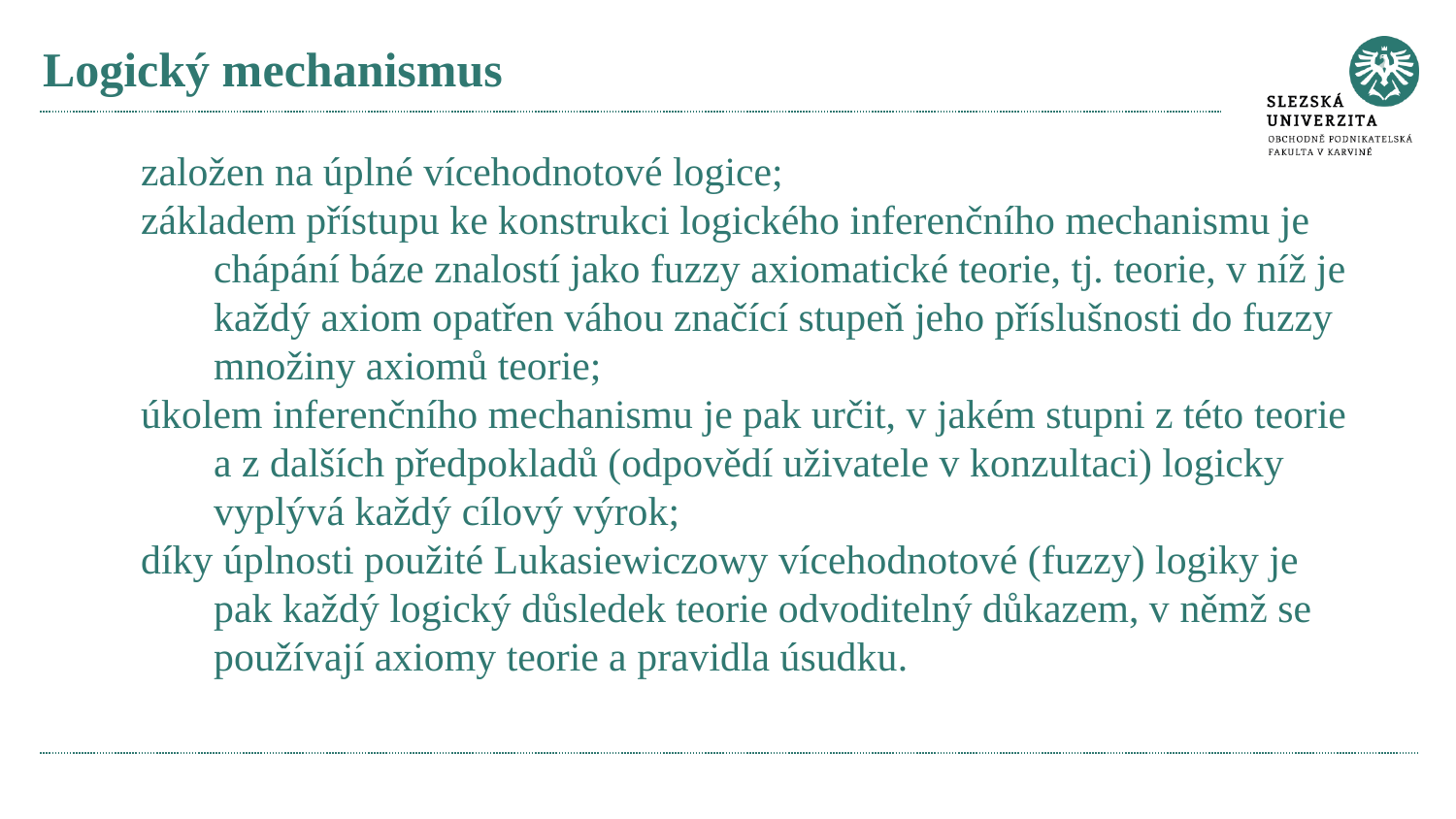

# Logický mechanismus
založen na úplné vícehodnotové logice;
základem přístu­pu ke konstrukci logického inferenčního mechanismu je chápání báze znalostí jako fuzzy axiomatické teorie, tj. teorie, v níž je každý axiom opatřen váhou značící stupeň jeho příslušnosti do fuzzy množiny axiomů teorie;
úkolem inferenčního me­chanismu je pak určit, v jakém stupni z této teorie a z dalších předpokladů (odpovědí uživatele v konzultaci) logicky vyplývá každý cílový výrok;
díky úplnosti použité Lukasiewiczowy vícehodnotové (fuzzy) logiky je pak každý logický důsledek teorie odvoditelný důkazem, v němž se používají axiomy teorie a pravidla úsudku.